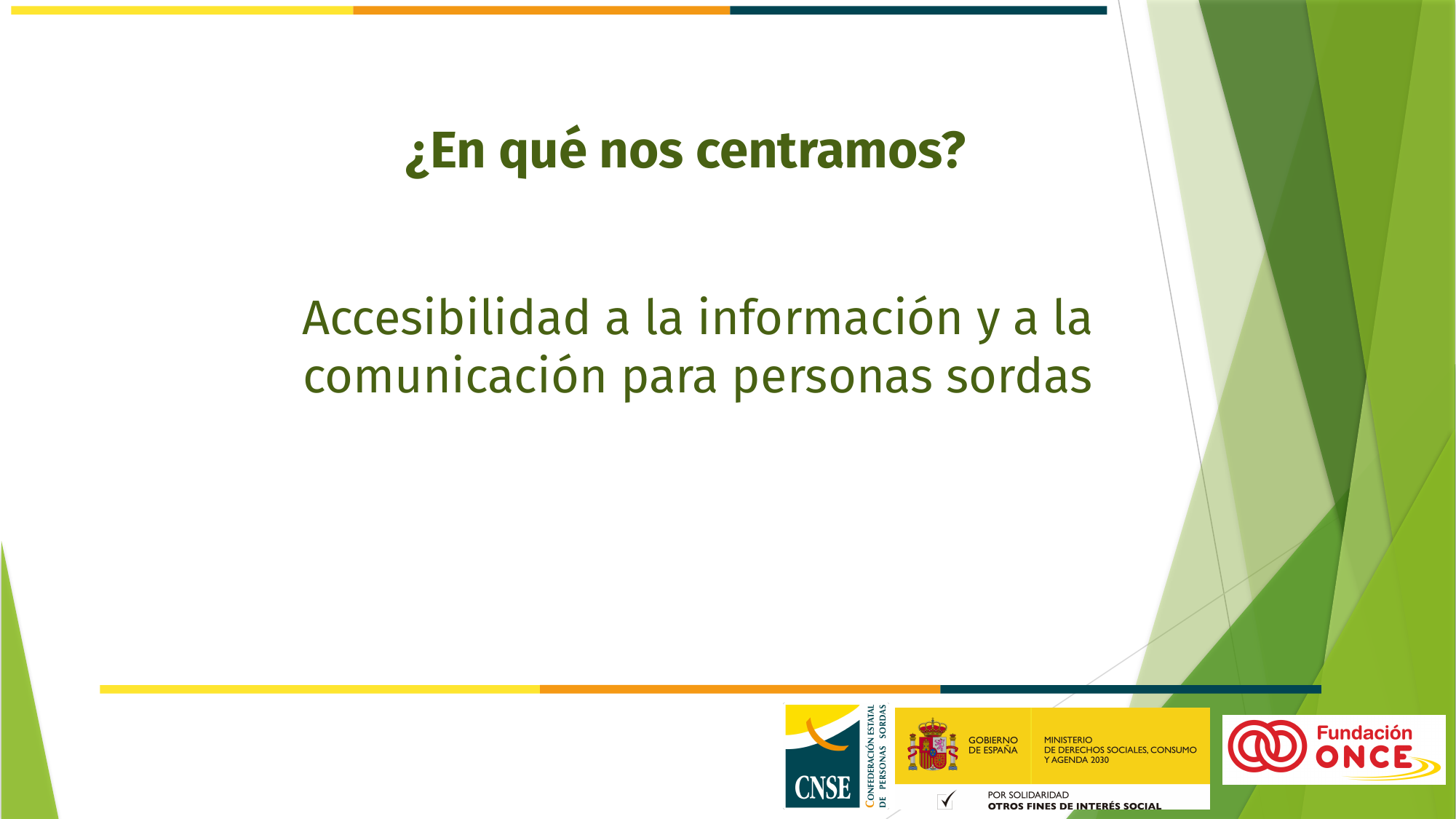

¿En qué nos centramos?
Accesibilidad a la información y a la comunicación para personas sordas